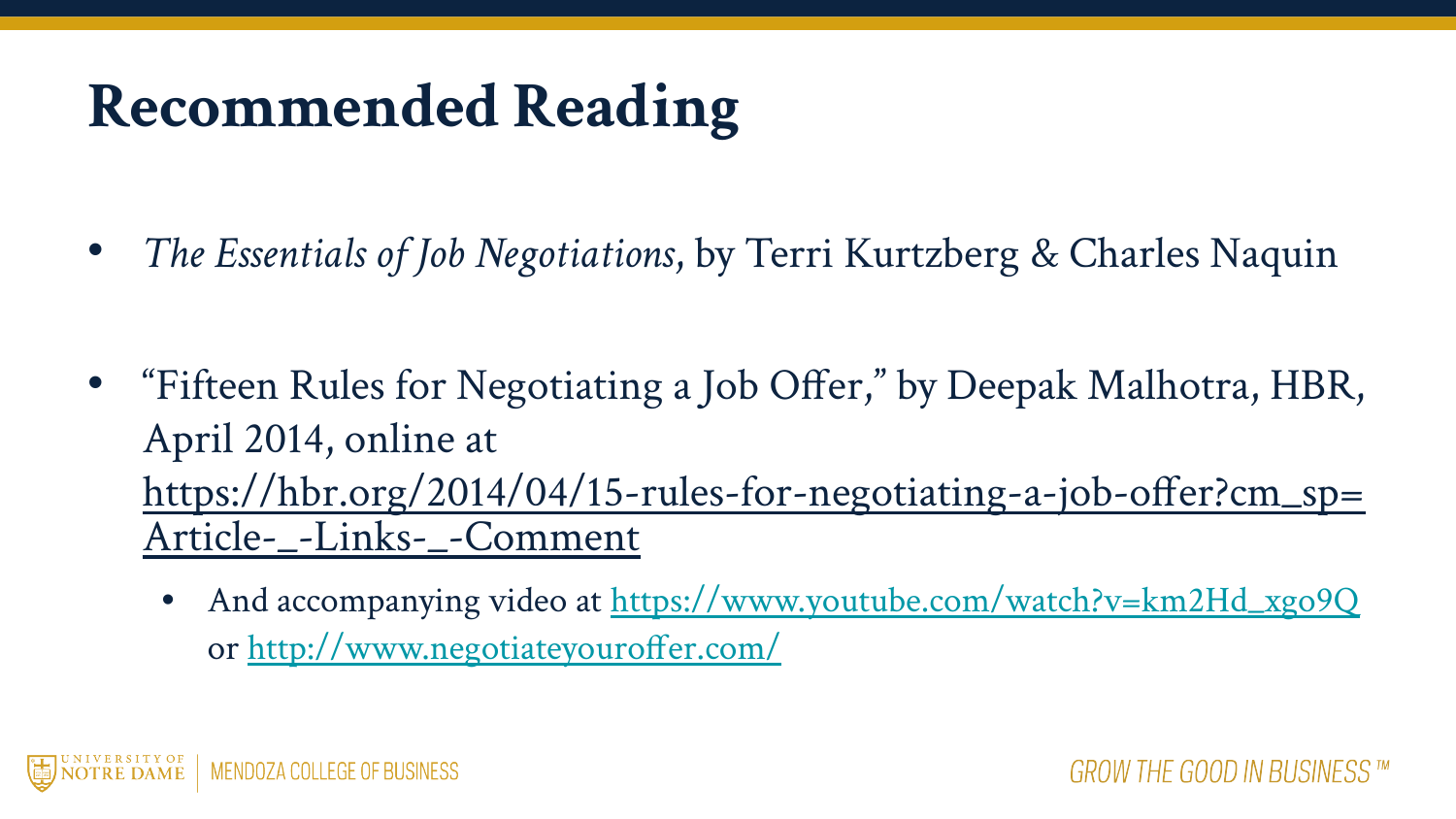

# Recommended Reading
The Essentials of Job Negotiations, by Terri Kurtzberg & Charles Naquin

“Fifteen Rules for Negotiating a Job Offer,” by Deepak Malhotra, HBR, April 2014, online at https://hbr.org/2014/04/15-rules-for-negotiating-a-job-offer?cm_sp=Article-_-Links-_-Comment
And accompanying video at https://www.youtube.com/watch?v=km2Hd_xgo9Q or http://www.negotiateyouroffer.com/